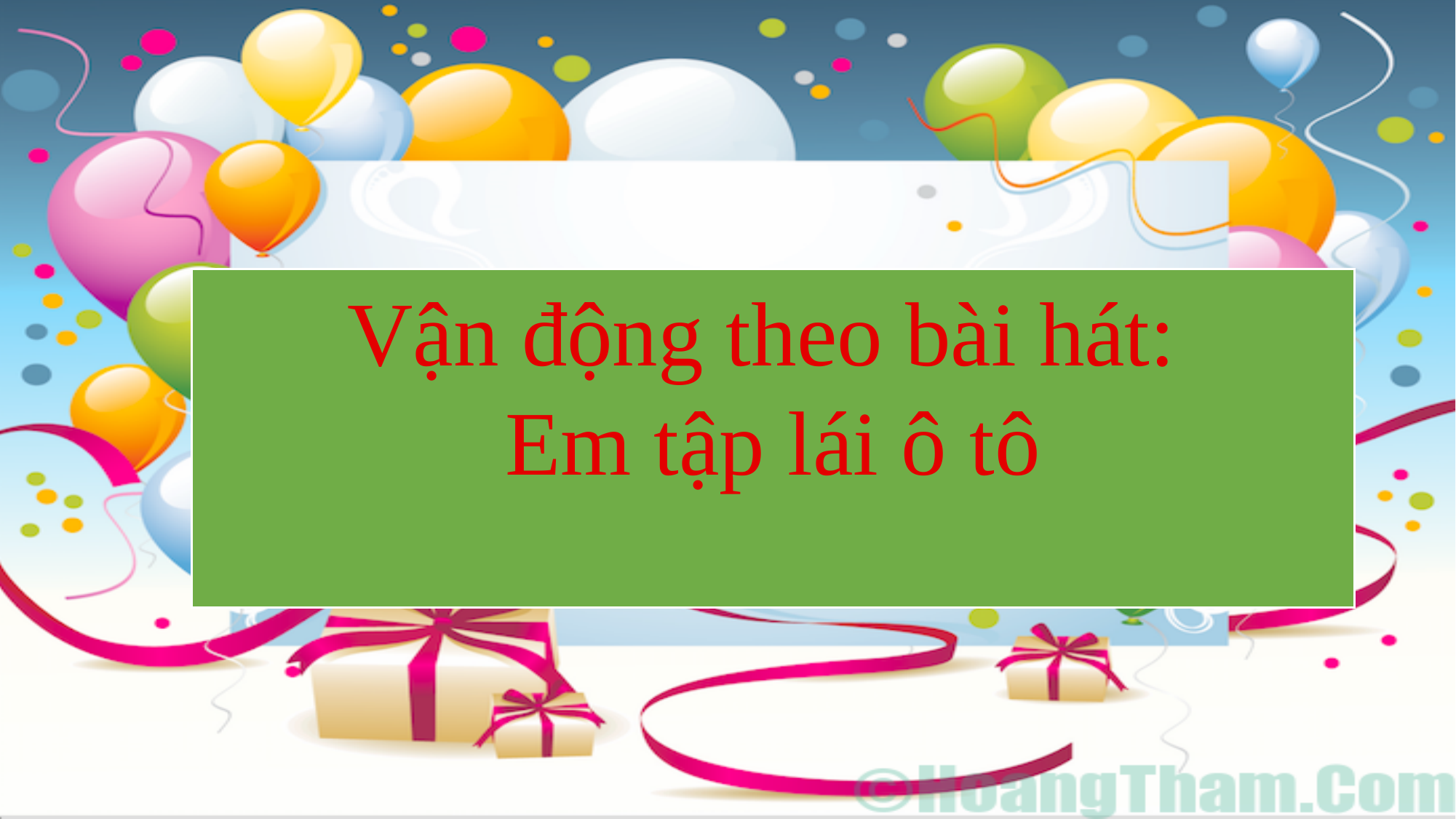

Vận động theo bài hát:
Em tập lái ô tô